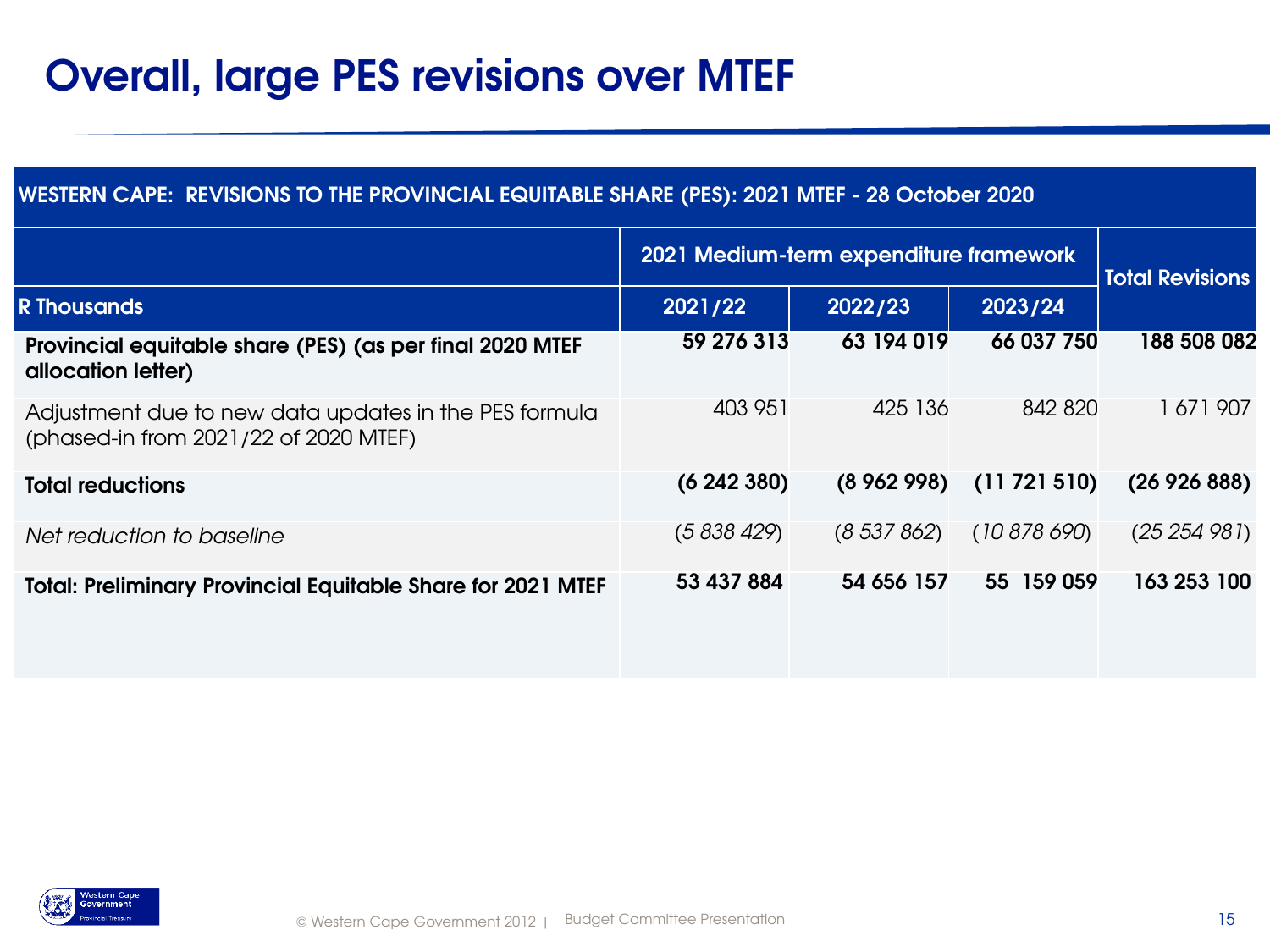

# Overall, large PES revisions over MTEF
| WESTERN CAPE: REVISIONS TO THE PROVINCIAL EQUITABLE SHARE (PES): 2021 MTEF - 28 October 2020 |  |  |  |  |
| --- | --- | --- | --- | --- |
|  | 2021 Medium-term expenditure framework |  |  | Total Revisions |
| R Thousands | 2021/22 | 2022/23 | 2023/24 |  |
| Provincial equitable share (PES) (as per final 2020 MTEF allocation letter) | 59 276 313 | 63 194 019 | 66 037 750 | 188 508 082 |
| Adjustment due to new data updates in the PES formula (phased-in from 2021/22 of 2020 MTEF) | 403 951 | 425 136 | 842 820 | 1 671 907 |
| Total reductions | (6 242 380) | (8 962 998) | (11 721 510) | (26 926 888) |
| Net reduction to baseline | (5 838 429) | (8 537 862) | (10 878 690) | (25 254 981) |
| Total: Preliminary Provincial Equitable Share for 2021 MTEF | 53 437 884 | 54 656 157 | 55 159 059 | 163 253 100 |
Budget Committee Presentation
15